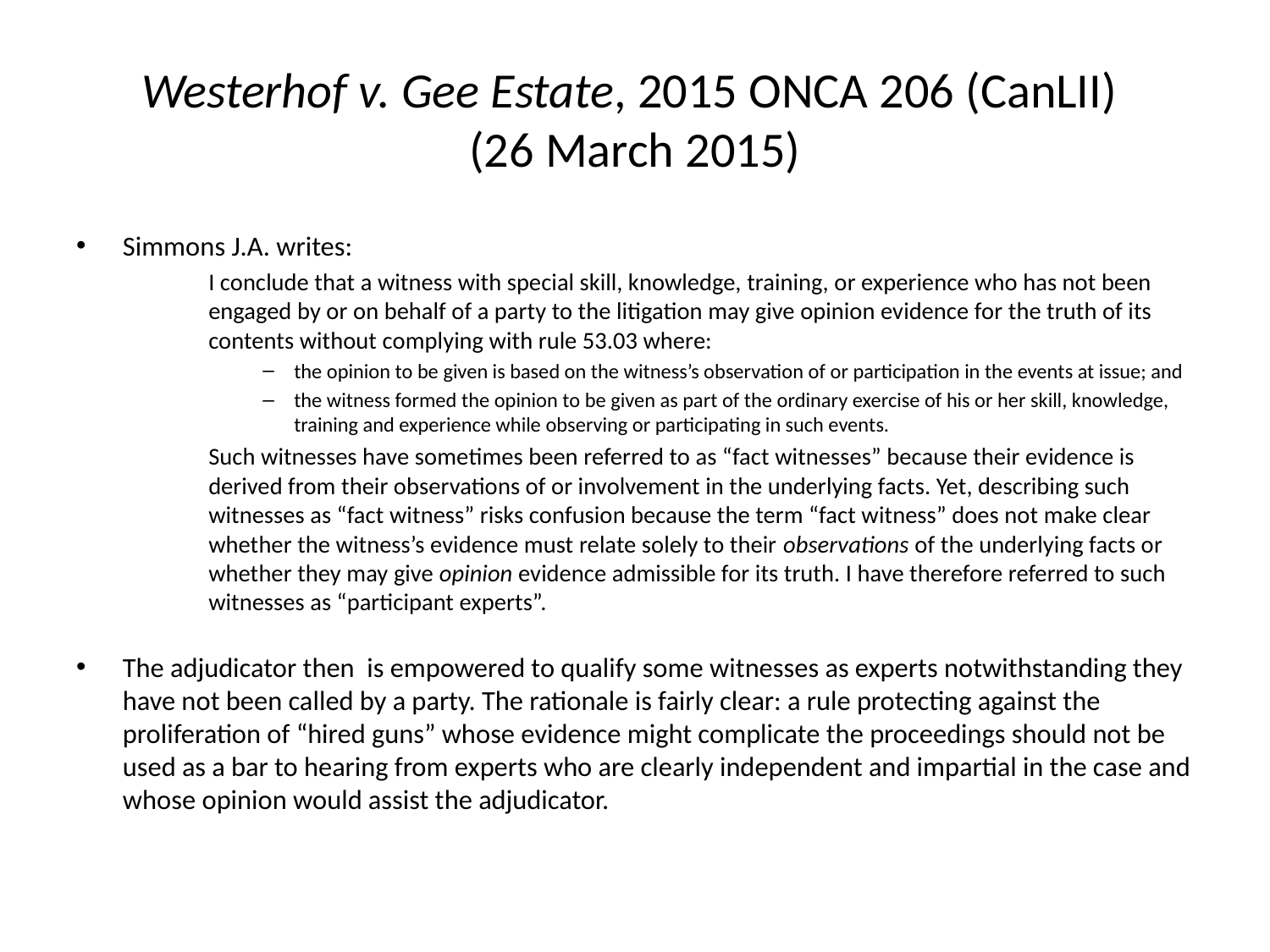

# Westerhof v. Gee Estate, 2015 ONCA 206 (CanLII) (26 March 2015)
Simmons J.A. writes:
I conclude that a witness with special skill, knowledge, training, or experience who has not been engaged by or on behalf of a party to the litigation may give opinion evidence for the truth of its contents without complying with rule 53.03 where:
the opinion to be given is based on the witness’s observation of or participation in the events at issue; and
the witness formed the opinion to be given as part of the ordinary exercise of his or her skill, knowledge, training and experience while observing or participating in such events.
Such witnesses have sometimes been referred to as “fact witnesses” because their evidence is derived from their observations of or involvement in the underlying facts. Yet, describing such witnesses as “fact witness” risks confusion because the term “fact witness” does not make clear whether the witness’s evidence must relate solely to their observations of the underlying facts or whether they may give opinion evidence admissible for its truth. I have therefore referred to such witnesses as “participant experts”.

The adjudicator then  is empowered to qualify some witnesses as experts notwithstanding they have not been called by a party. The rationale is fairly clear: a rule protecting against the proliferation of “hired guns” whose evidence might complicate the proceedings should not be used as a bar to hearing from experts who are clearly independent and impartial in the case and whose opinion would assist the adjudicator.